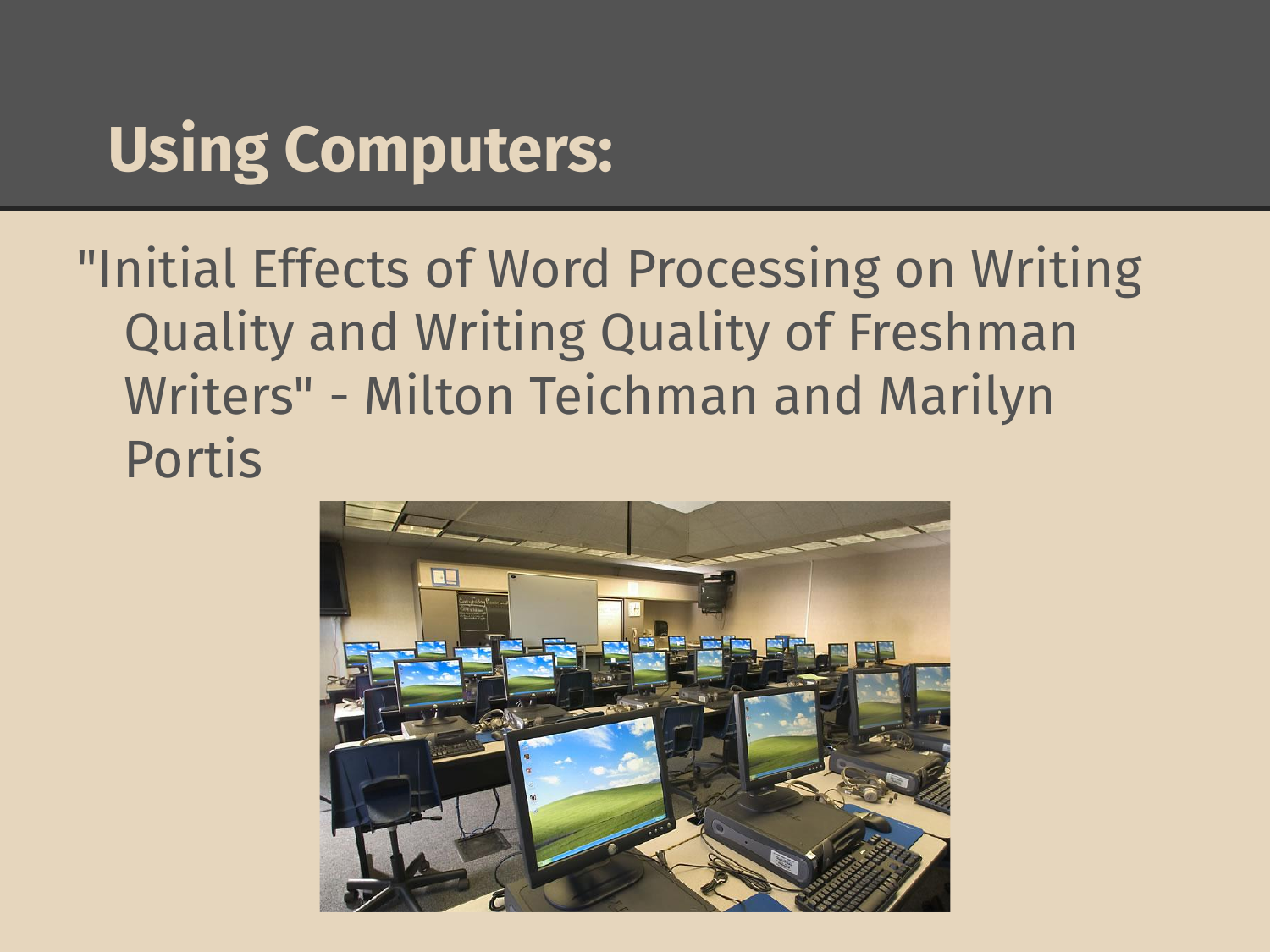

# Using Computers:
"Initial Effects of Word Processing on Writing Quality and Writing Quality of Freshman Writers" - Milton Teichman and Marilyn Portis